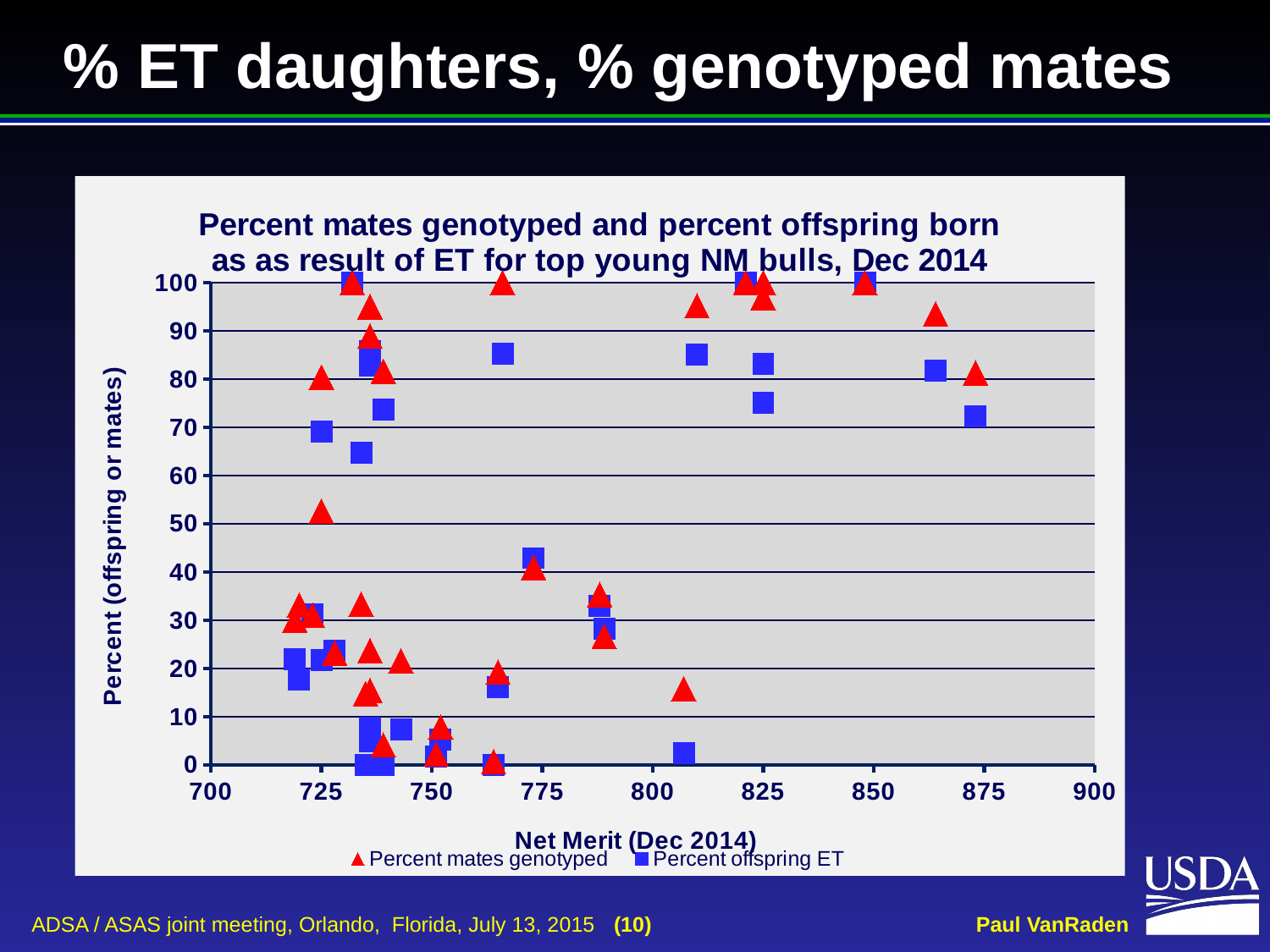

# % ET daughters, % genotyped mates

### Chart: Percent mates genotyped and percent offspring born as as result of ET for top young NM bulls, Dec 2014

| Category |  |  |
|---|---|---|